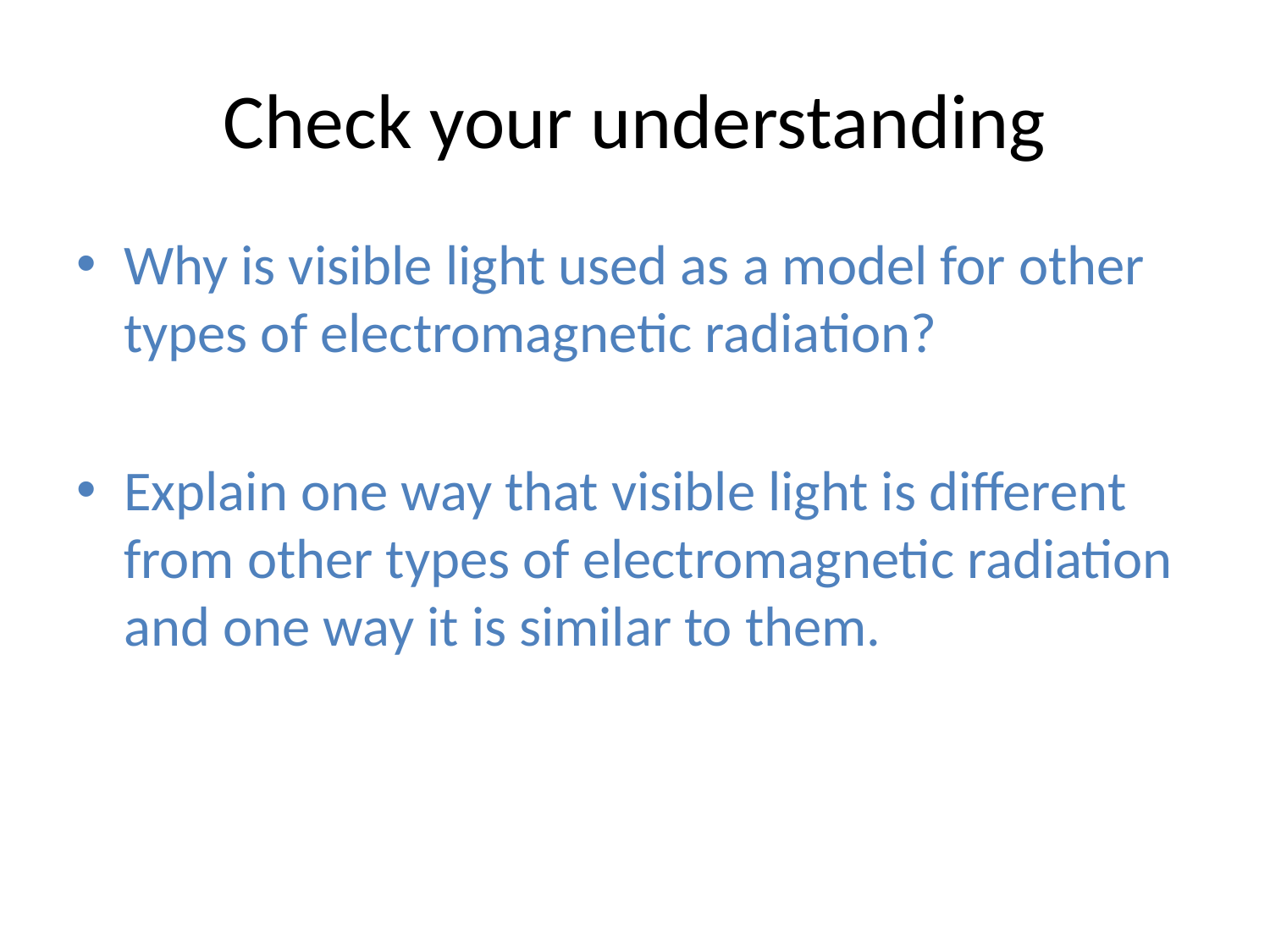

# Check your understanding
Why is visible light used as a model for other types of electromagnetic radiation?

Explain one way that visible light is different from other types of electromagnetic radiation and one way it is similar to them.